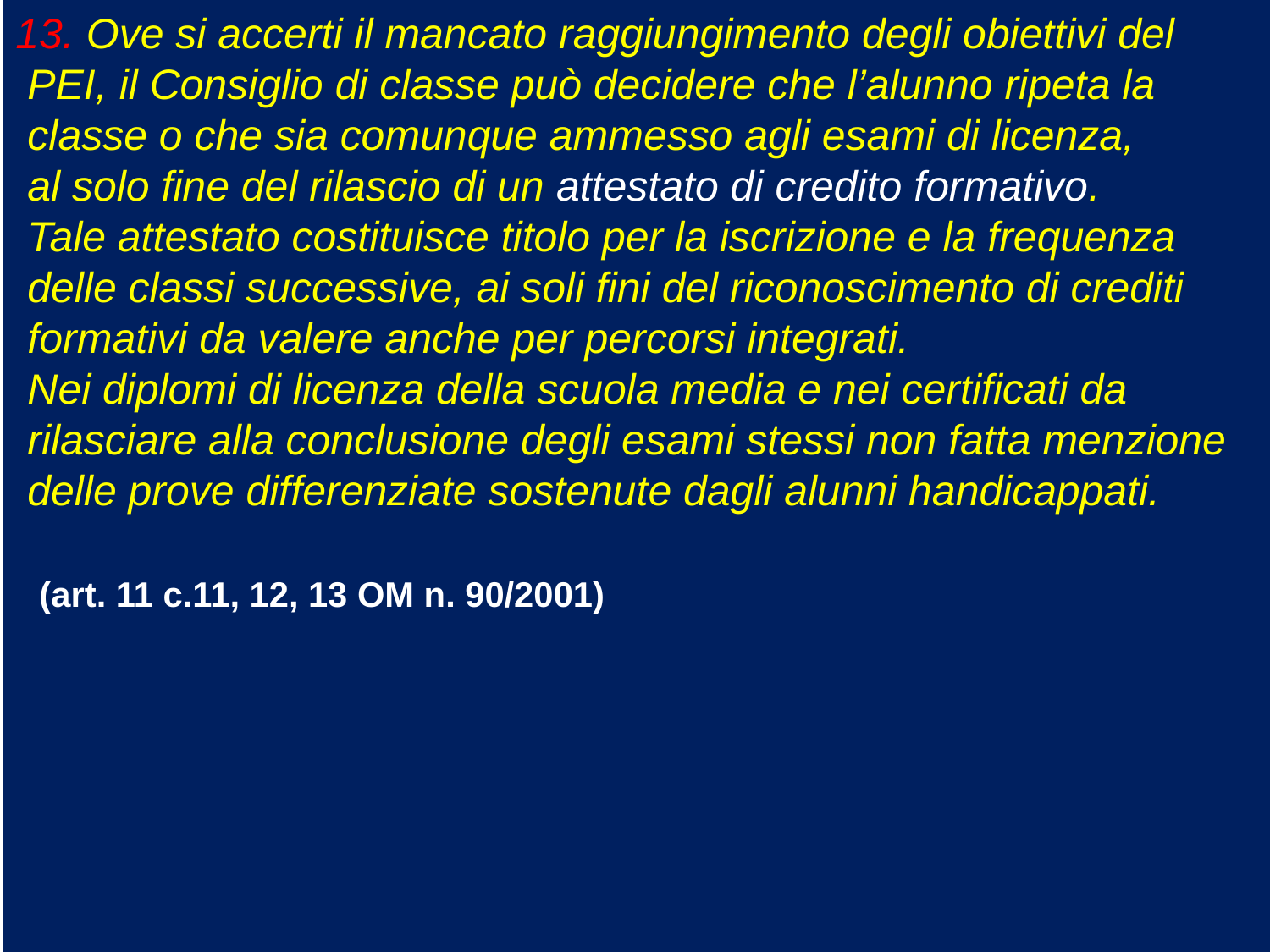

13. Ove si accerti il mancato raggiungimento degli obiettivi del
 PEI, il Consiglio di classe può decidere che l’alunno ripeta la
 classe o che sia comunque ammesso agli esami di licenza,
 al solo fine del rilascio di un attestato di credito formativo.
 Tale attestato costituisce titolo per la iscrizione e la frequenza
 delle classi successive, ai soli fini del riconoscimento di crediti
 formativi da valere anche per percorsi integrati.
 Nei diplomi di licenza della scuola media e nei certificati da
 rilasciare alla conclusione degli esami stessi non fatta menzione
 delle prove differenziate sostenute dagli alunni handicappati.

  (art. 11 c.11, 12, 13 OM n. 90/2001)